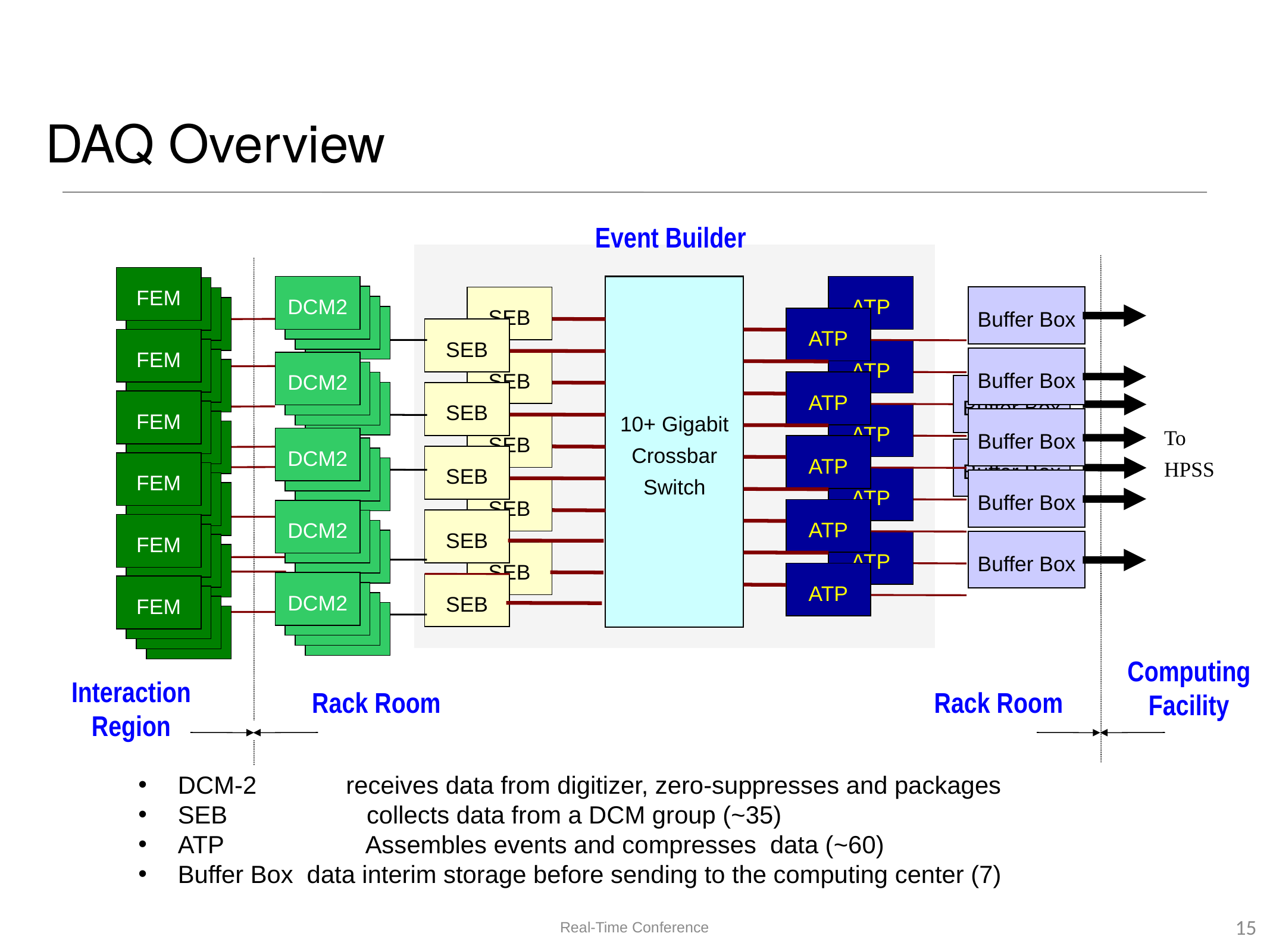

# DAQ Overview
Event Builder

FEM
DCM
DCM
DCM
DCM2
DCM
DCM
DCM
10+ Gigabit
Crossbar
Switch
ATP
ATP
ATP
ATP
ATP
ATP
ATP
ATP
ATP
ATP
SEB
SEB
SEB
SEB
SEB
SEB
SEB
SEB
SEB
SEB
Buffer Box

FEM
DCM
DCM
DCM

Buffer Box

DCM2
DCM
DCM
DCM

Buffer Box

FEM
DCM
DCM
DCM

Buffer Box

To
HPSS

DCM2
DCM
DCM
DCM

Buffer Box

FEM
DCM
DCM
DCM

Buffer Box

DCM2
DCM
DCM
DCM

FEM
DCM
DCM
DCM

Buffer Box

DCM2
DCM
DCM
DCM

FEM
DCM
DCM
DCM

Data Concentration
Computing
Facility
Interaction Region
Rack Room
Rack Room
Rack Room

DCM-2	      receives data from digitizer, zero-suppresses and packages
SEB	         collects data from a DCM group (~35)
ATP	         Assembles events and compresses  data (~60)
Buffer Box  data interim storage before sending to the computing center (7)
Real-Time Conference
15